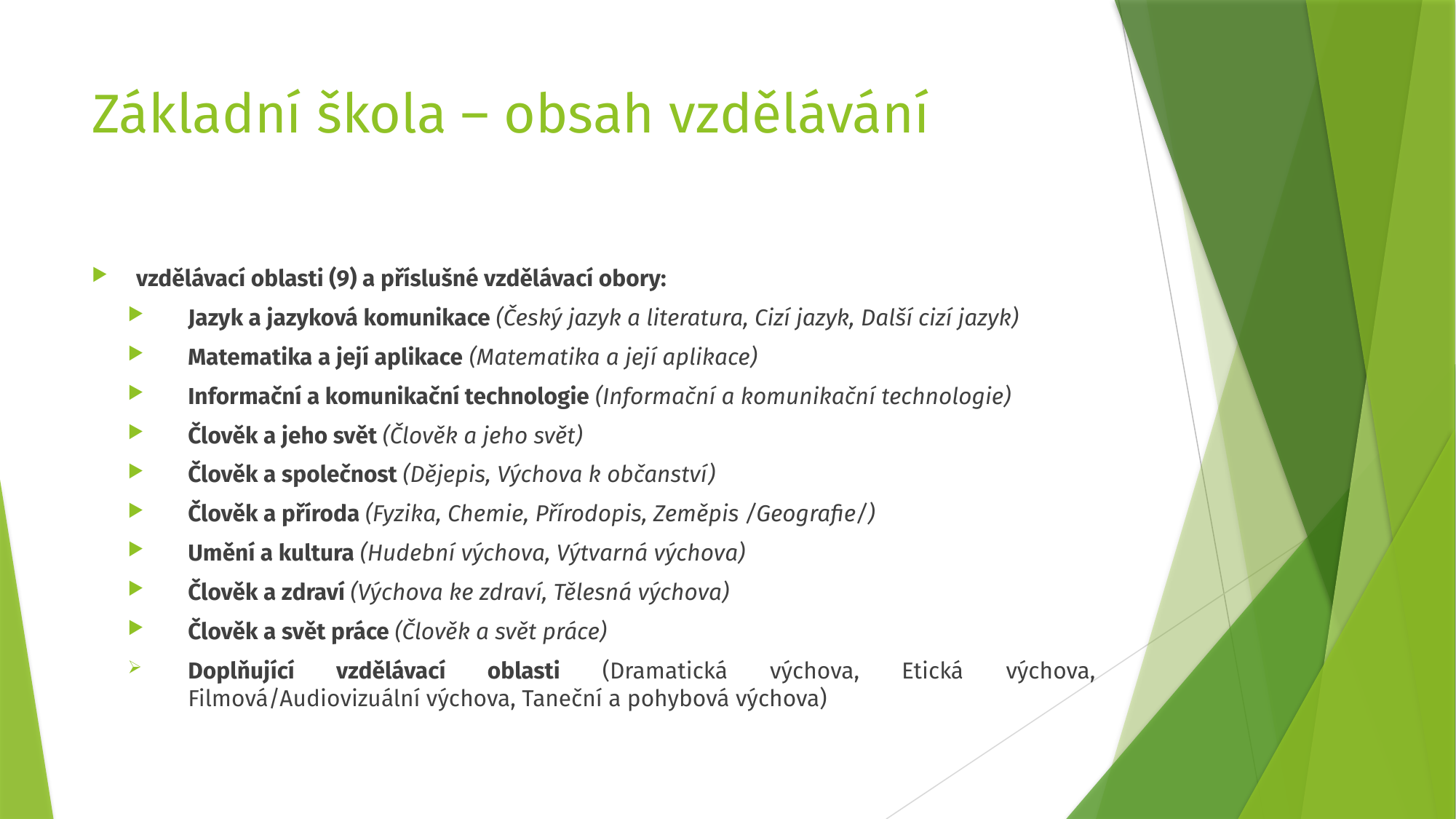

# Základní škola – obsah vzdělávání
vzdělávací oblasti (9) a příslušné vzdělávací obory:
Jazyk a jazyková komunikace (Český jazyk a literatura, Cizí jazyk, Další cizí jazyk)
Matematika a její aplikace (Matematika a její aplikace)
Informační a komunikační technologie (Informační a komunikační technologie)
Člověk a jeho svět (Člověk a jeho svět)
Člověk a společnost (Dějepis, Výchova k občanství)
Člověk a příroda (Fyzika, Chemie, Přírodopis, Zeměpis /Geografie/)
Umění a kultura (Hudební výchova, Výtvarná výchova)
Člověk a zdraví (Výchova ke zdraví, Tělesná výchova)
Člověk a svět práce (Člověk a svět práce)
Doplňující vzdělávací oblasti (Dramatická výchova, Etická výchova, Filmová/Audiovizuální výchova, Taneční a pohybová výchova)